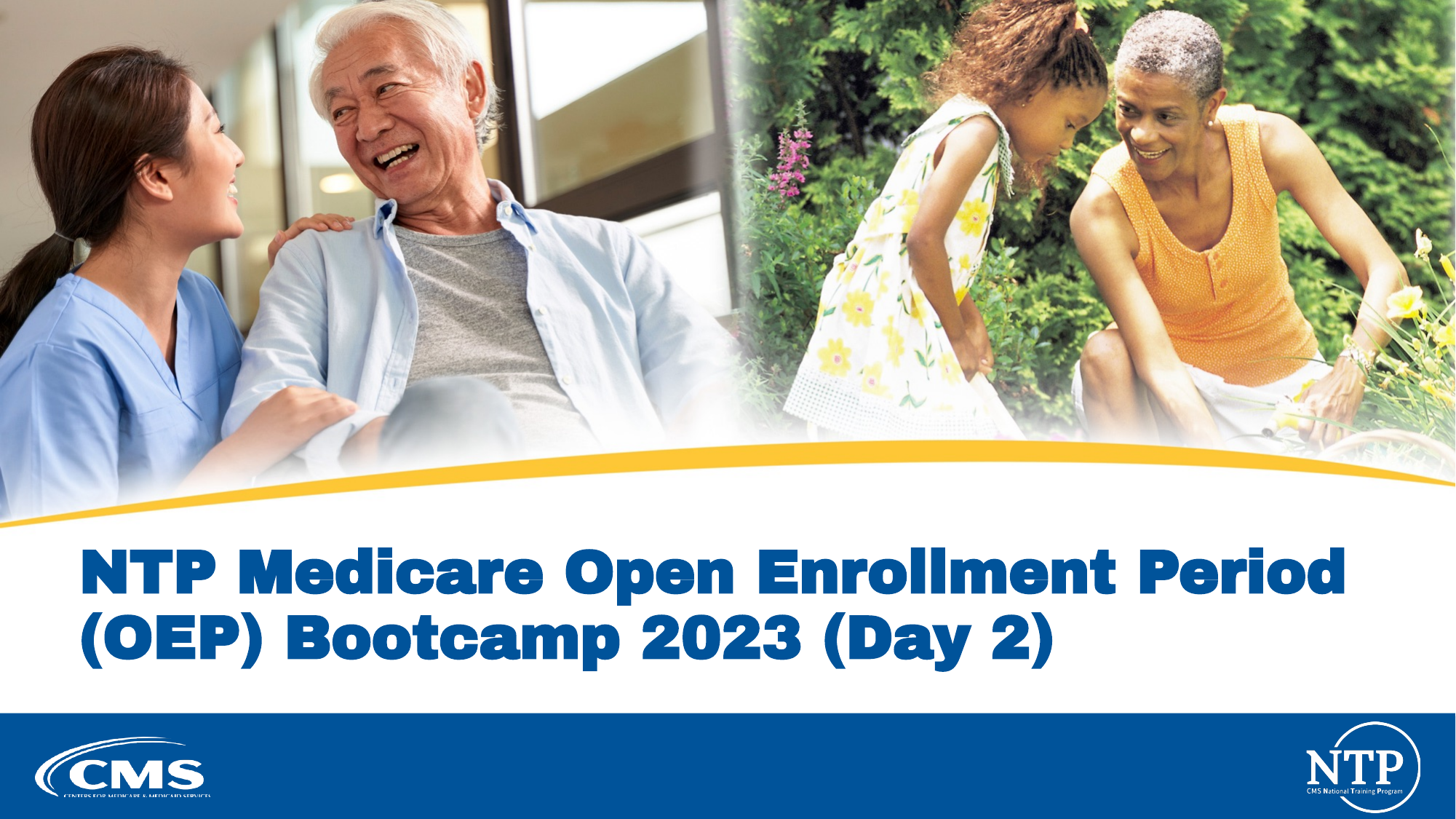

# NTP Medicare Open Enrollment Period (OEP) Bootcamp 2023 (Day 2)